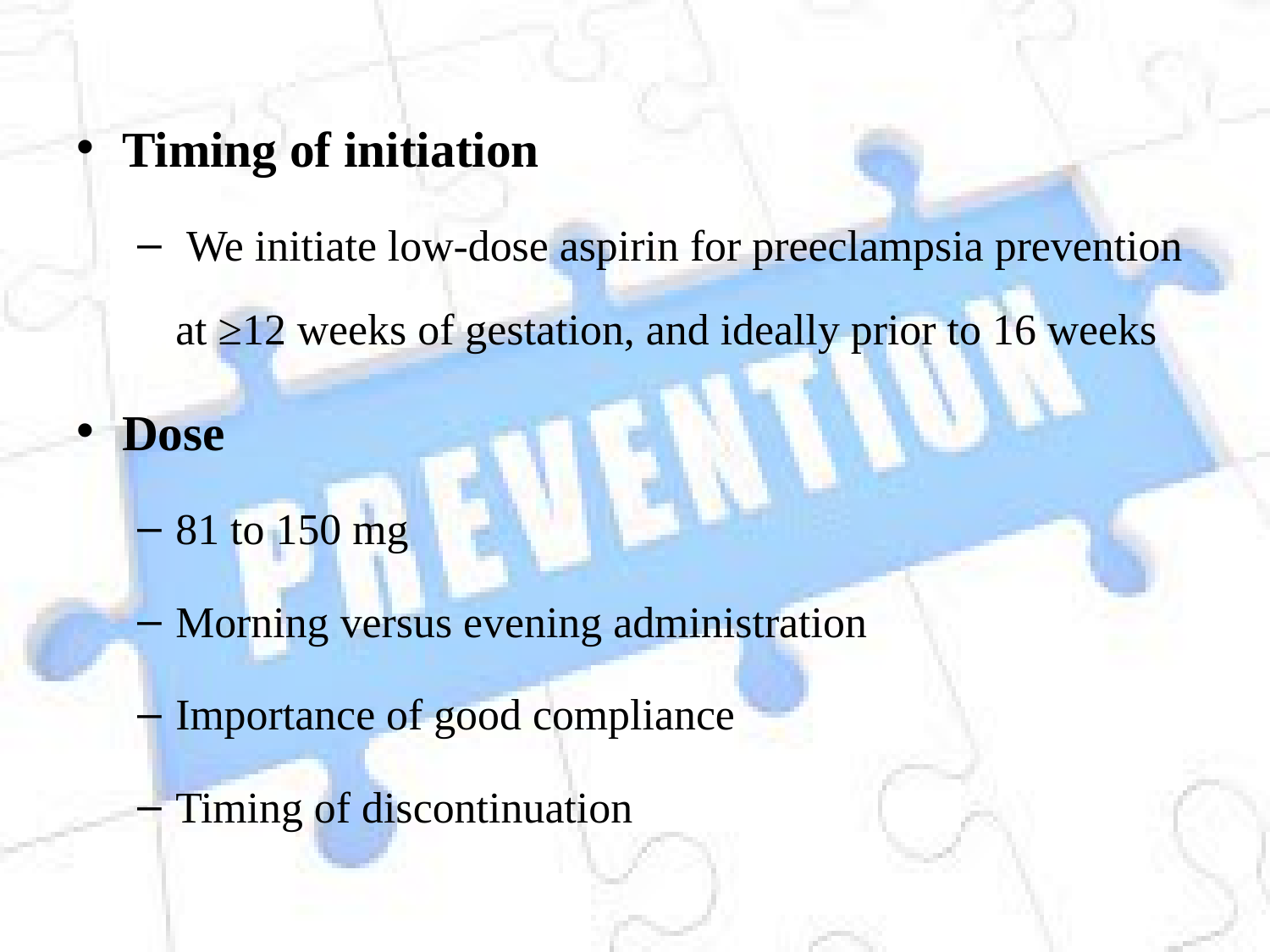

Timing of initiation
 We initiate low-dose aspirin for preeclampsia prevention at ≥12 weeks of gestation, and ideally prior to 16 weeks
Dose
81 to 150 mg
Morning versus evening administration
Importance of good compliance
Timing of discontinuation